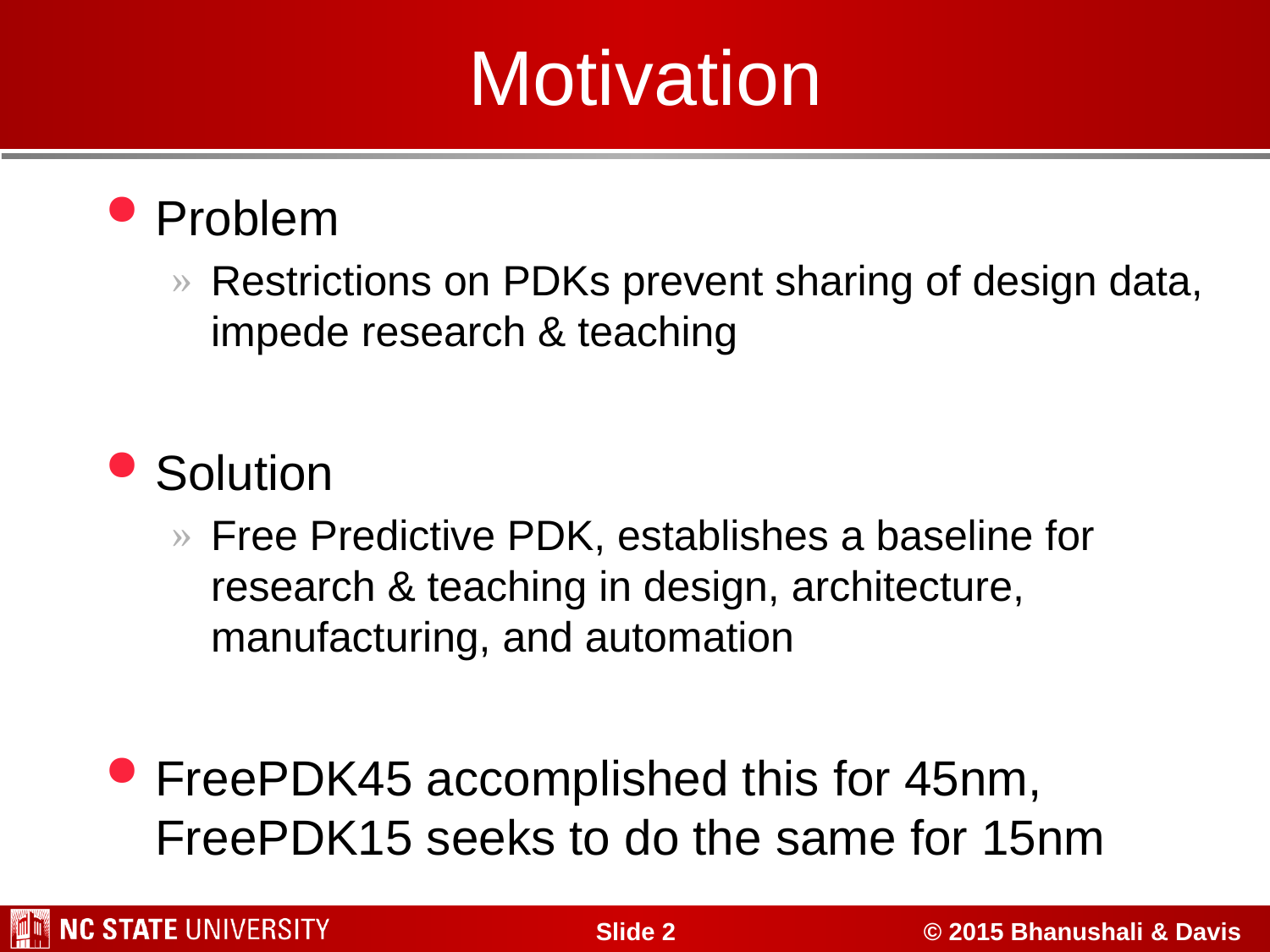

# Motivation
Problem
Restrictions on PDKs prevent sharing of design data, impede research & teaching

Solution
Free Predictive PDK, establishes a baseline for research & teaching in design, architecture, manufacturing, and automation

FreePDK45 accomplished this for 45nm, FreePDK15 seeks to do the same for 15nm